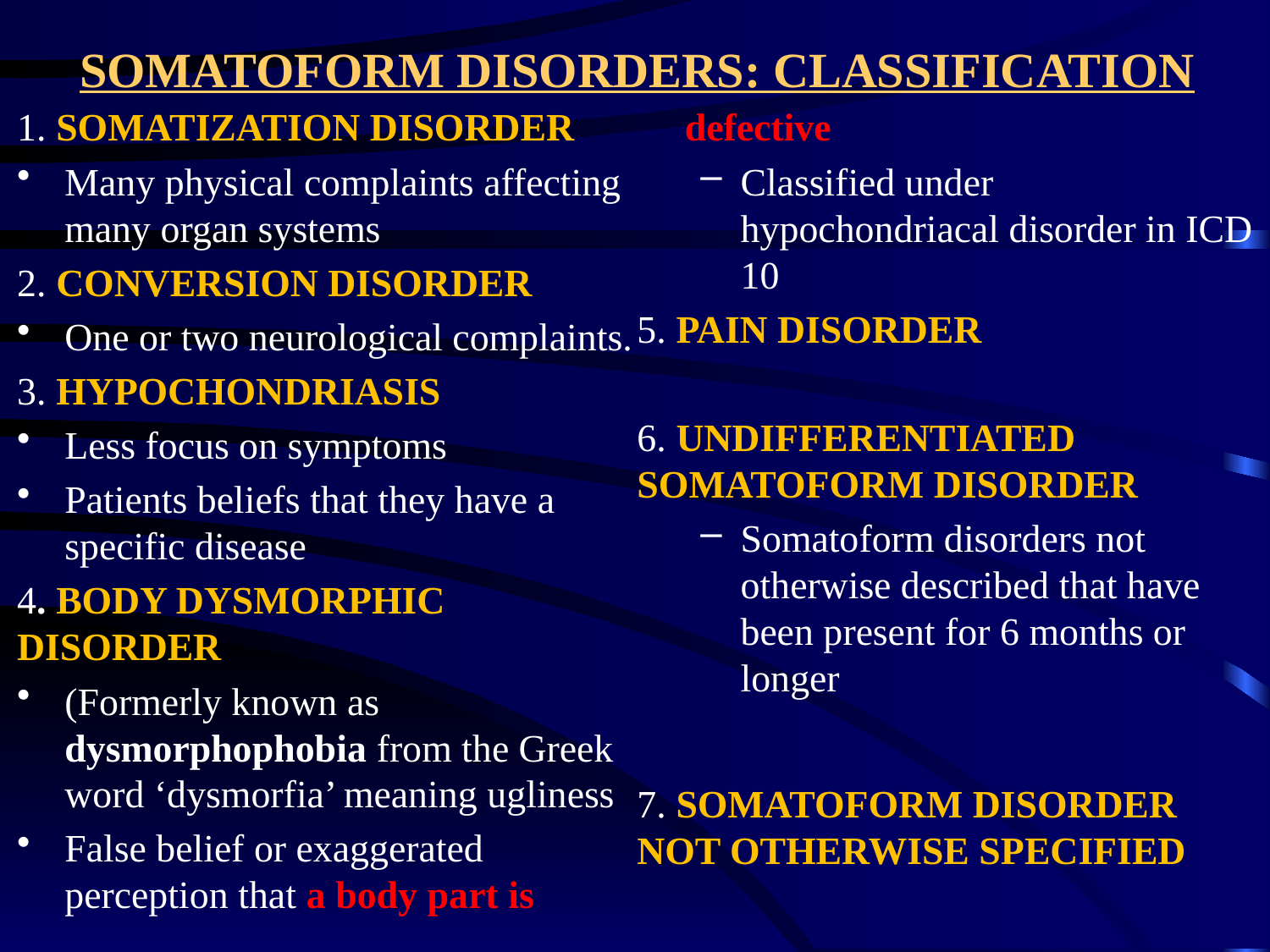

# SOMATOFORM DISORDERS: CLASSIFICATION
1. SOMATIZATION DISORDER
Many physical complaints affecting many organ systems
2. CONVERSION DISORDER
One or two neurological complaints.
3. HYPOCHONDRIASIS
Less focus on symptoms
Patients beliefs that they have a specific disease
4. BODY DYSMORPHIC DISORDER
(Formerly known as dysmorphophobia from the Greek word ‘dysmorfia’ meaning ugliness
False belief or exaggerated perception that a body part is defective
Classified under hypochondriacal disorder in ICD 10
5. PAIN DISORDER

6. UNDIFFERENTIATED SOMATOFORM DISORDER
Somatoform disorders not otherwise described that have been present for 6 months or longer

7. SOMATOFORM DISORDER NOT OTHERWISE SPECIFIED